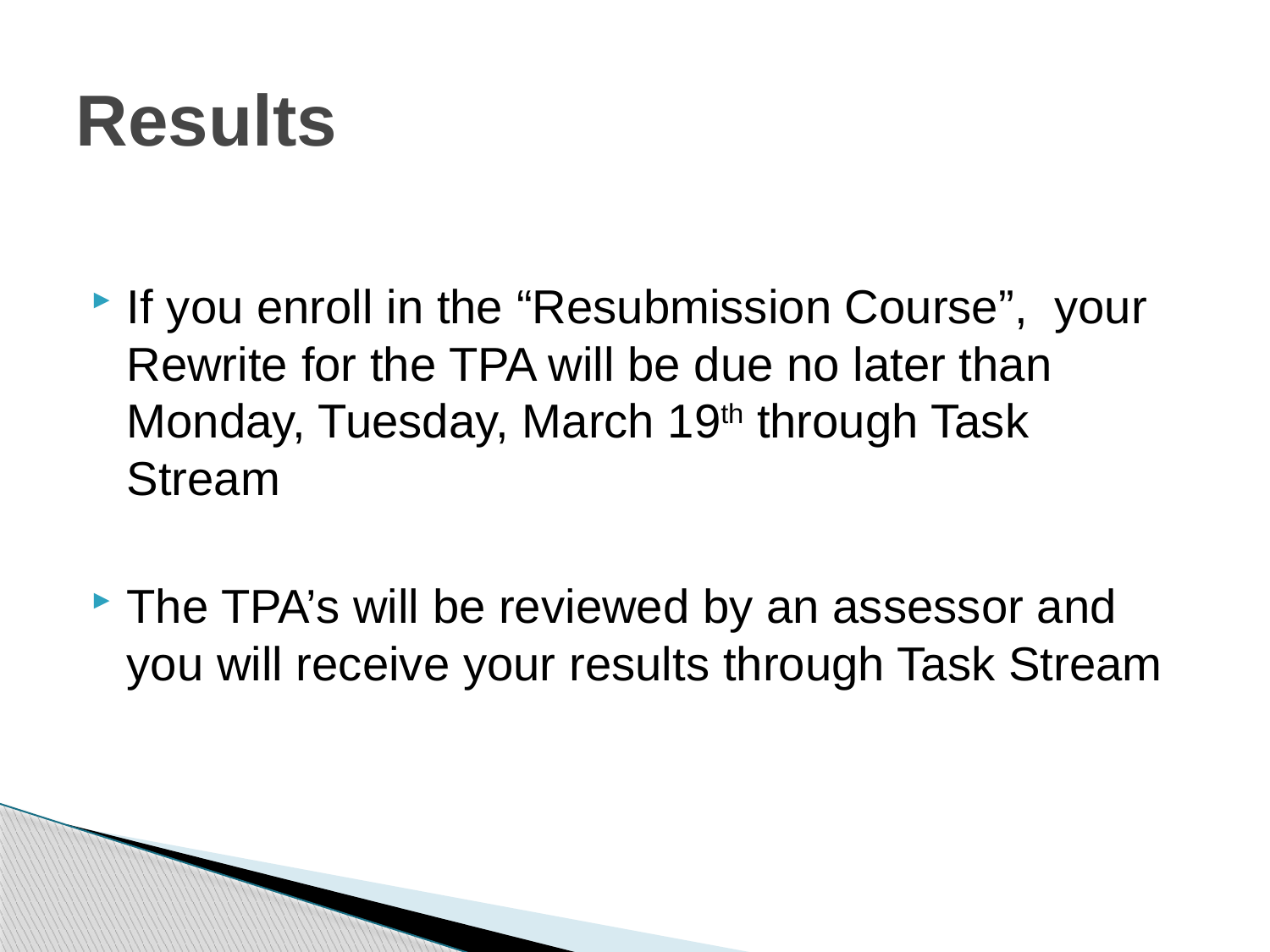

# Results

If you enroll in the “Resubmission Course”,  your Rewrite for the TPA will be due no later than Monday, Tuesday, March 19th through Task Stream

The TPA’s will be reviewed by an assessor and you will receive your results through Task Stream